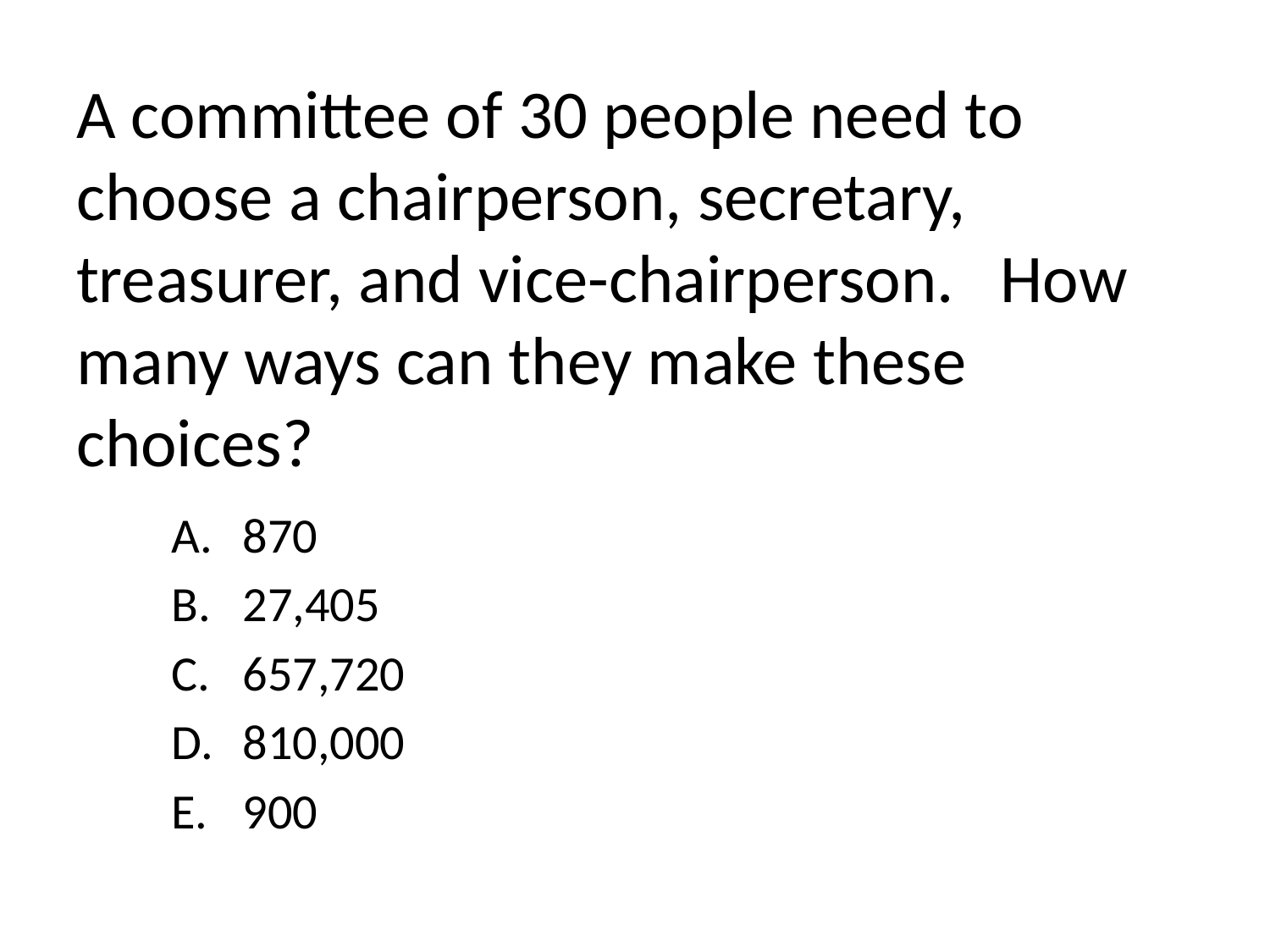

# A committee of 30 people need to choose a chairperson, secretary, treasurer, and vice-chairperson.   How many ways can they make these choices?
870
27,405
657,720
810,000
900